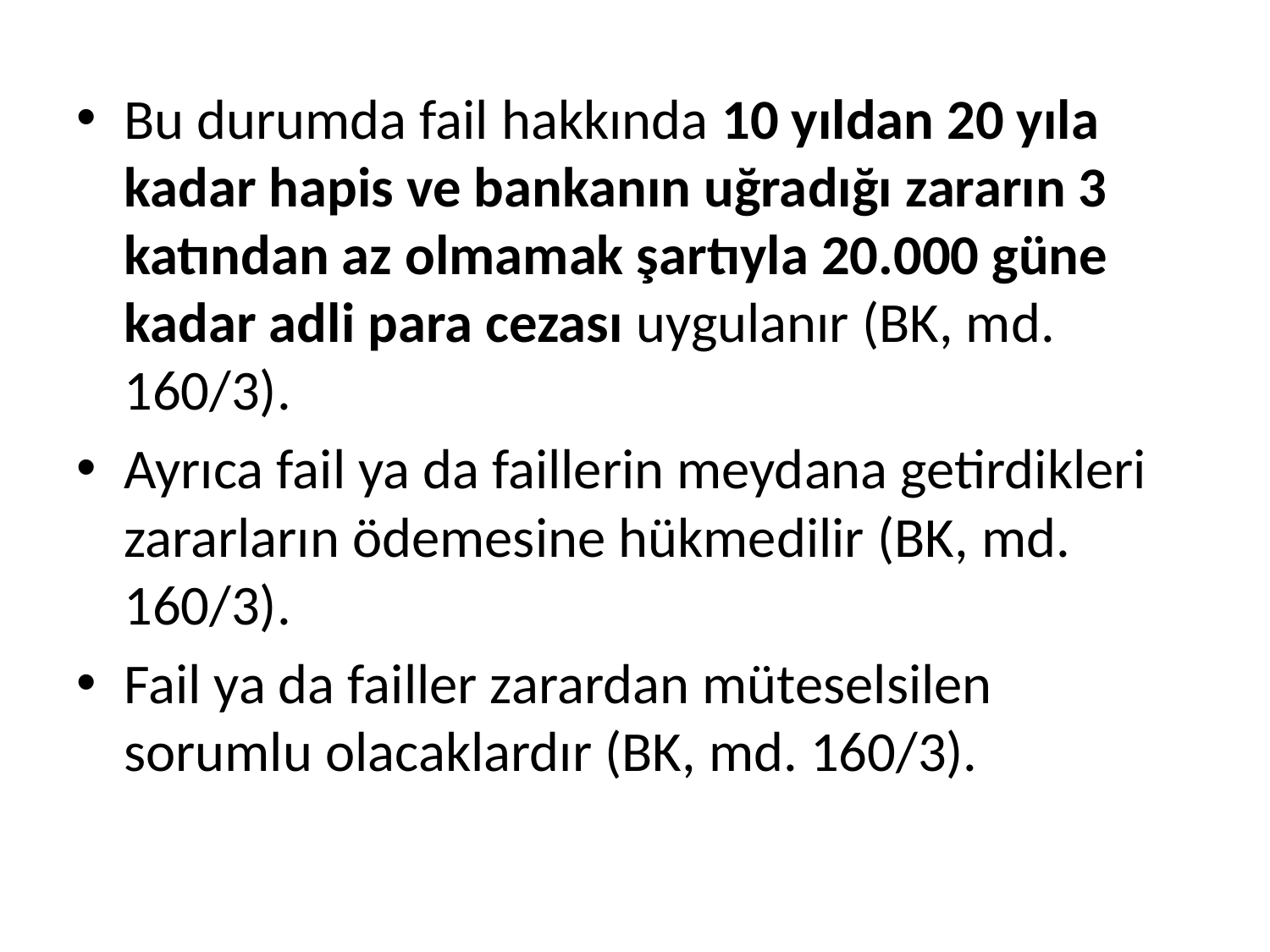

Bu durumda fail hakkında 10 yıldan 20 yıla kadar hapis ve bankanın uğradığı zararın 3 katından az olmamak şartıyla 20.000 güne kadar adli para cezası uygulanır (BK, md. 160/3).
Ayrıca fail ya da faillerin meydana getirdikleri zararların ödemesine hükmedilir (BK, md. 160/3).
Fail ya da failler zarardan müteselsilen sorumlu olacaklardır (BK, md. 160/3).